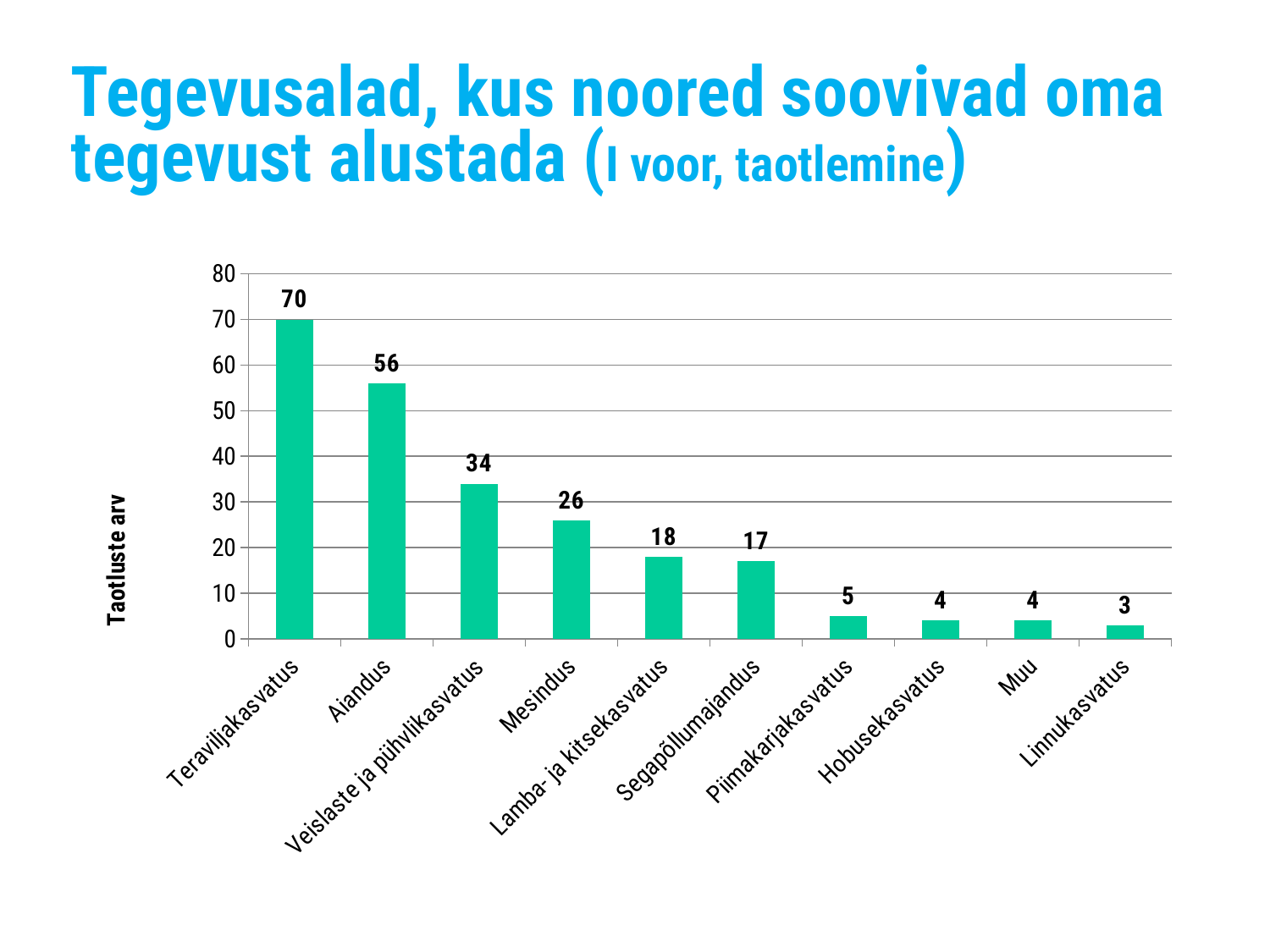

# Tegevusalad, kus noored soovivad oma tegevust alustada (I voor, taotlemine)

### Chart

| Category | Esitatud taotluste arv |
|---|---|
| Teraviljakasvatus | 70.0 |
| Aiandus | 56.0 |
| Veislaste ja pühvlikasvatus | 34.0 |
| Mesindus | 26.0 |
| Lamba- ja kitsekasvatus | 18.0 |
| Segapõllumajandus | 17.0 |
| Piimakarjakasvatus | 5.0 |
| Hobusekasvatus | 4.0 |
| Muu | 4.0 |
| Linnukasvatus | 3.0 |